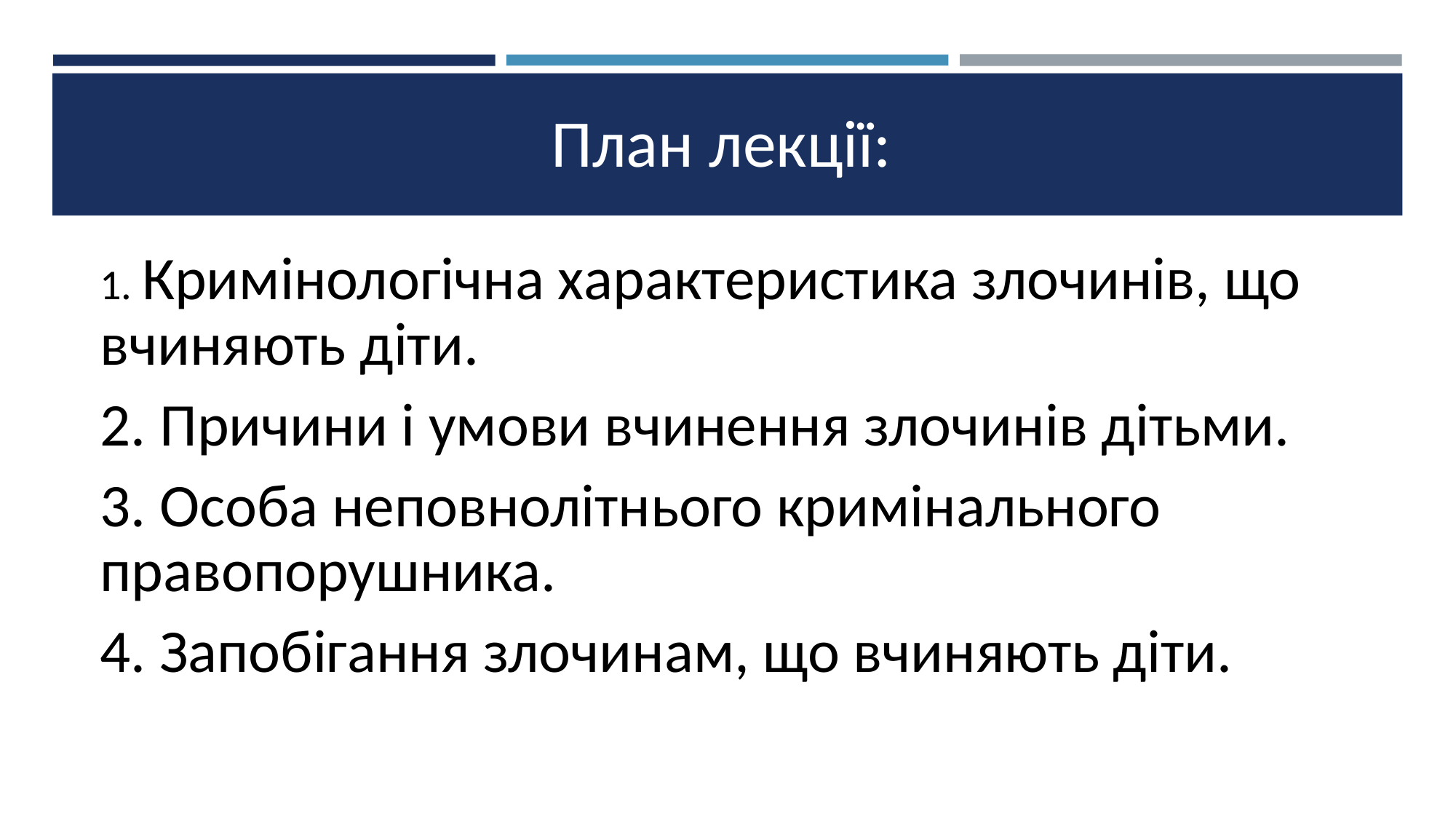

# План лекції:

	1. Кримінологічна характеристика злочинів, що вчиняють діти.
	2. Причини і умови вчинення злочинів дітьми.
	3. Особа неповнолітнього кримінального правопорушника.
	4. Запобігання злочинам, що вчиняють діти.